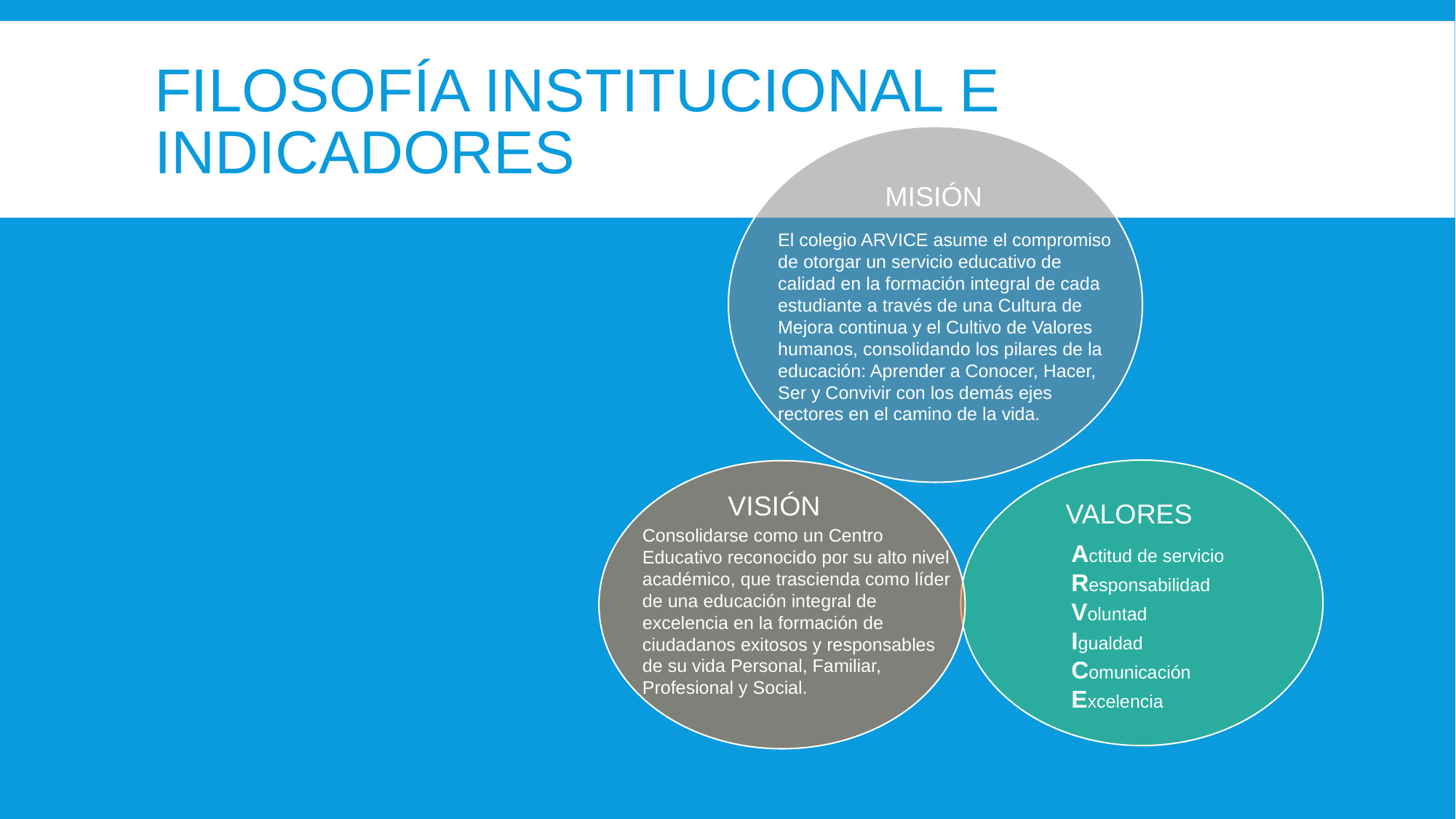

# Filosofía institucional e indicadores

MISIÓN
El colegio ARVICE asume el compromiso de otorgar un servicio educativo de calidad en la formación integral de cada estudiante a través de una Cultura de Mejora continua y el Cultivo de Valores humanos, consolidando los pilares de la educación: Aprender a Conocer, Hacer, Ser y Convivir con los demás ejes rectores en el camino de la vida.
VISIÓN
VALORES
Consolidarse como un Centro Educativo reconocido por su alto nivel académico, que trascienda como líder de una educación integral de excelencia en la formación de ciudadanos exitosos y responsables de su vida Personal, Familiar, Profesional y Social.
Actitud de servicio
Responsabilidad
Voluntad
Igualdad
Comunicación
Excelencia